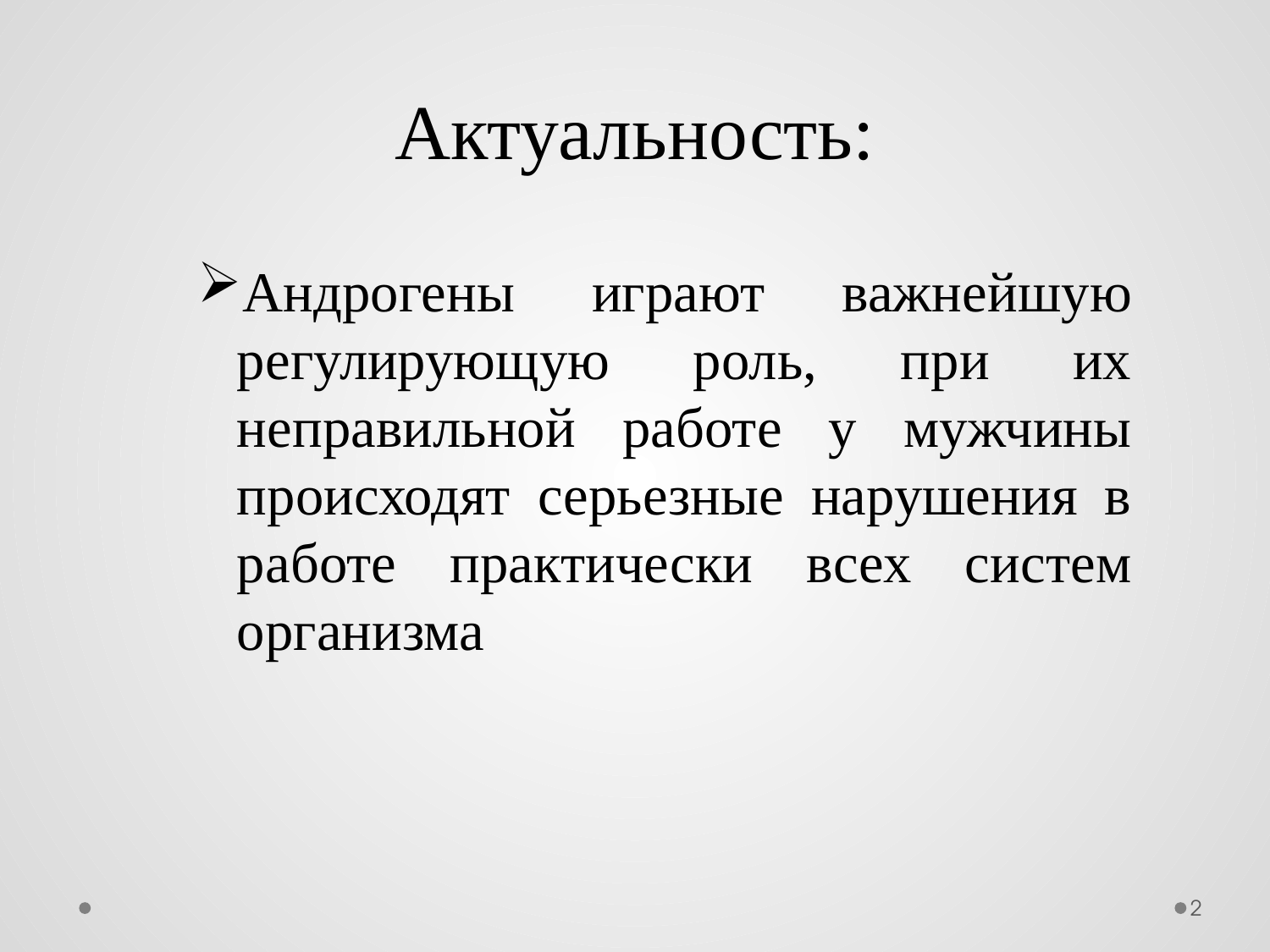

Актуальность:
Андрогены играют важнейшую регулирующую роль, при их неправильной работе у мужчины происходят серьезные нарушения в работе практически всех систем организма
2